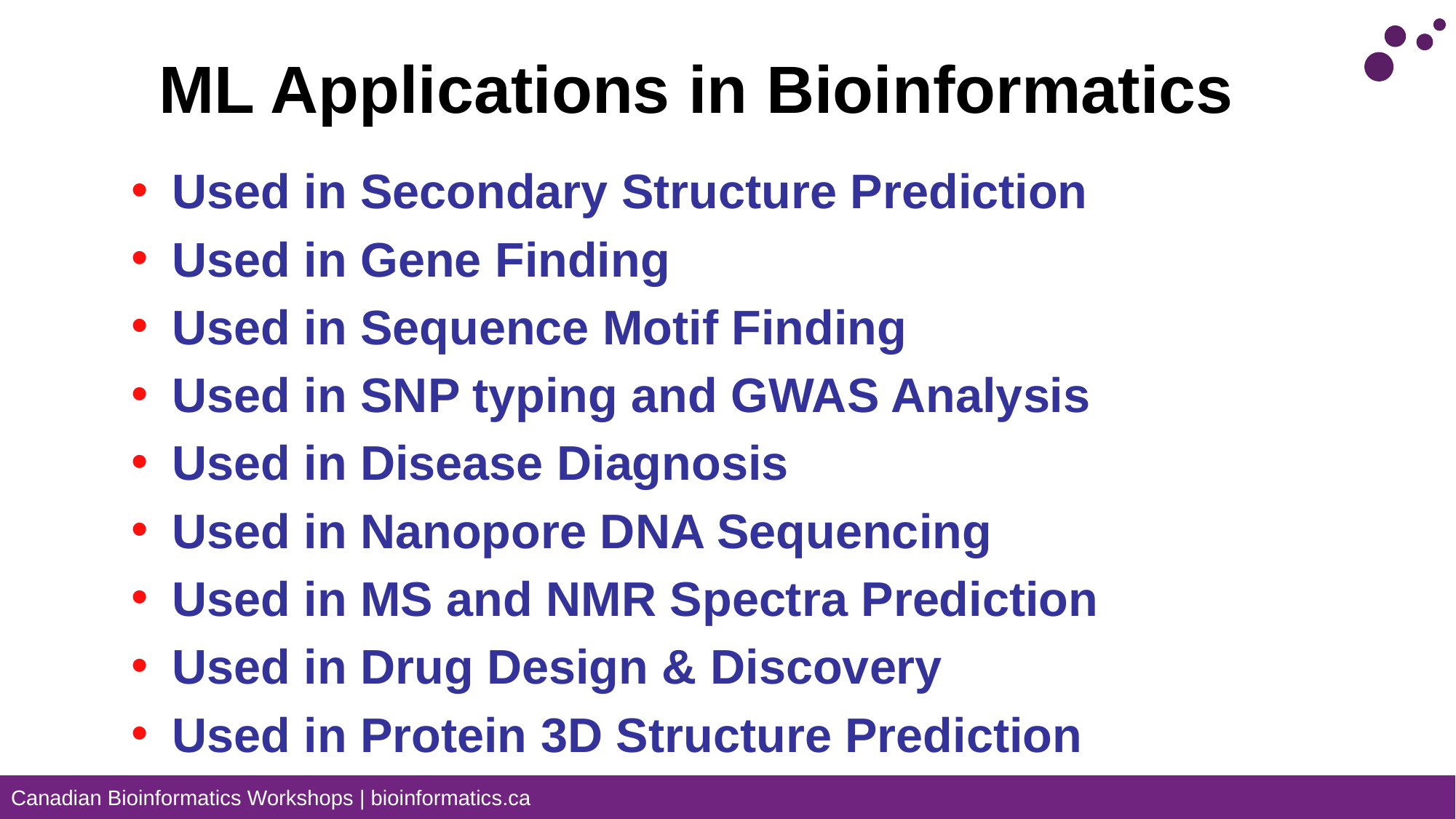

# ML Applications in Bioinformatics
Used in Secondary Structure Prediction
Used in Gene Finding
Used in Sequence Motif Finding
Used in SNP typing and GWAS Analysis
Used in Disease Diagnosis
Used in Nanopore DNA Sequencing
Used in MS and NMR Spectra Prediction
Used in Drug Design & Discovery
Used in Protein 3D Structure Prediction